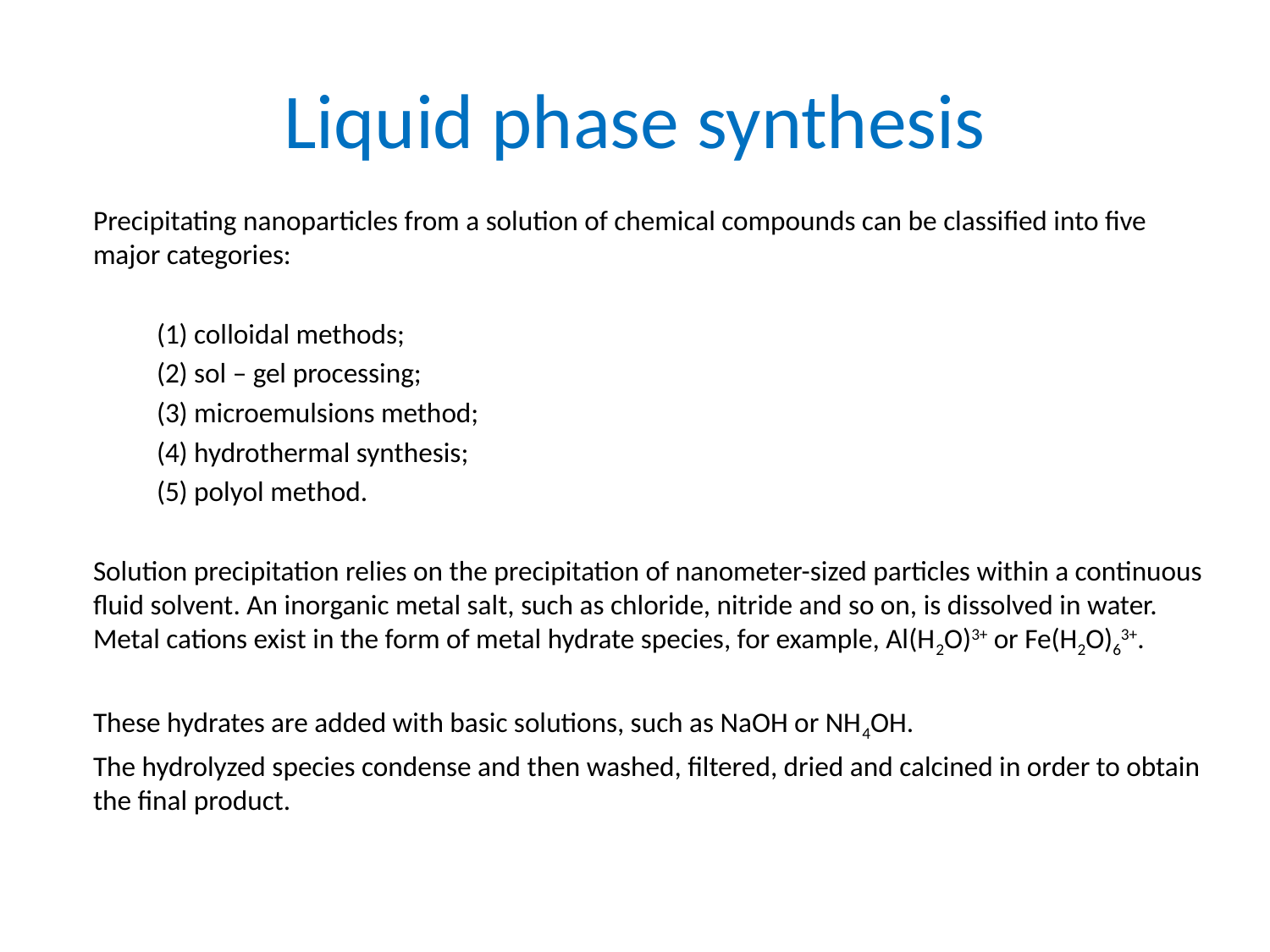

# Liquid phase synthesis
Precipitating nanoparticles from a solution of chemical compounds can be classified into five major categories:

	(1) colloidal methods;
	(2) sol – gel processing;
	(3) microemulsions method;
	(4) hydrothermal synthesis;
	(5) polyol method.

Solution precipitation relies on the precipitation of nanometer-sized particles within a continuous fluid solvent. An inorganic metal salt, such as chloride, nitride and so on, is dissolved in water. Metal cations exist in the form of metal hydrate species, for example, Al(H2O)3+ or Fe(H2O)63+.

These hydrates are added with basic solutions, such as NaOH or NH4OH.
The hydrolyzed species condense and then washed, filtered, dried and calcined in order to obtain the final product.